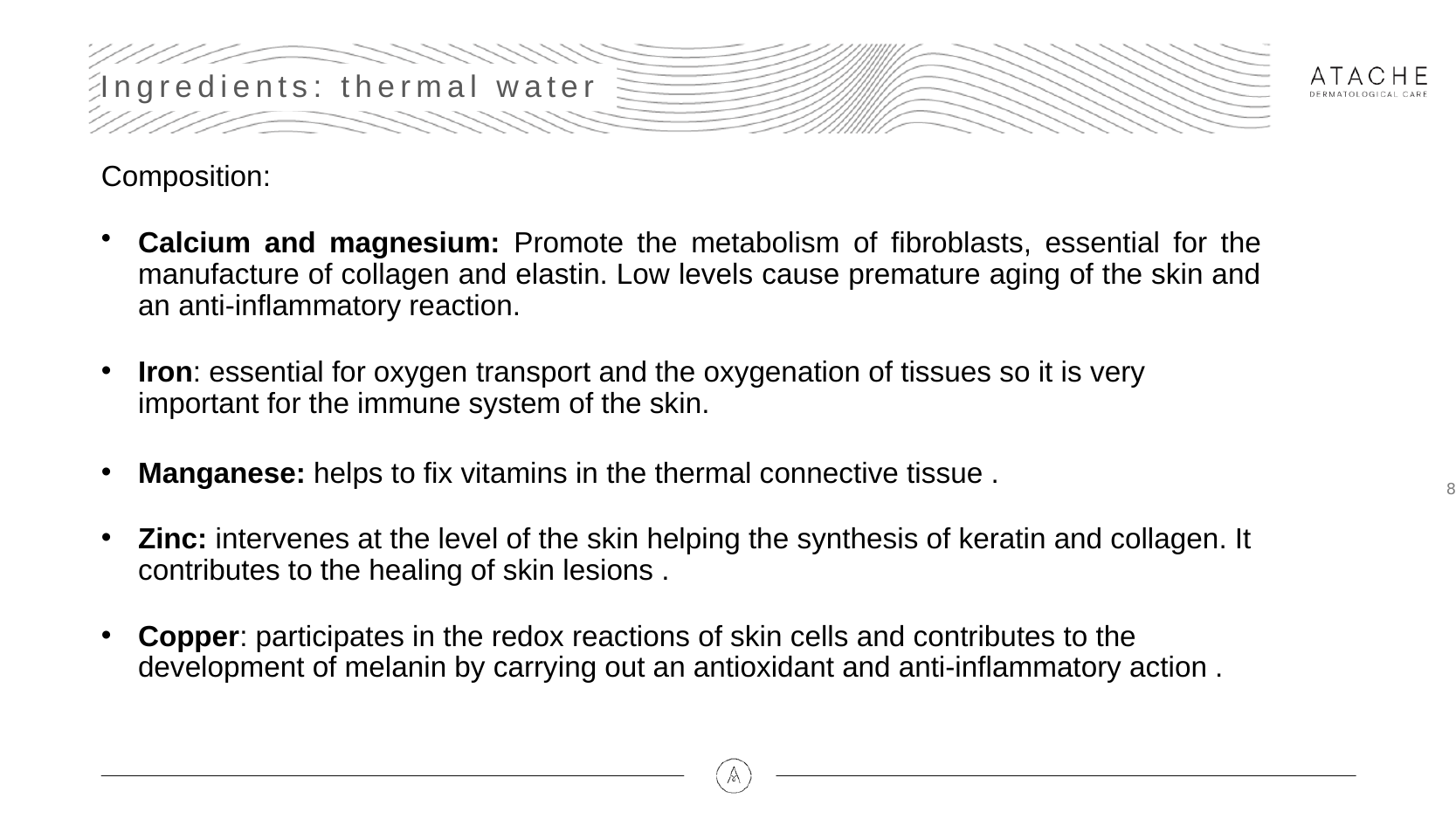

# Ingredients: thermal water
Composition:

Calcium and magnesium: Promote the metabolism of fibroblasts, essential for the manufacture of collagen and elastin. Low levels cause premature aging of the skin and an anti-inflammatory reaction.

Iron: essential for oxygen transport and the oxygenation of tissues so it is very important for the immune system of the skin.

Manganese: helps to fix vitamins in the thermal connective tissue .

Zinc: intervenes at the level of the skin helping the synthesis of keratin and collagen. It contributes to the healing of skin lesions .

Copper: participates in the redox reactions of skin cells and contributes to the development of melanin by carrying out an antioxidant and anti-inflammatory action .
8